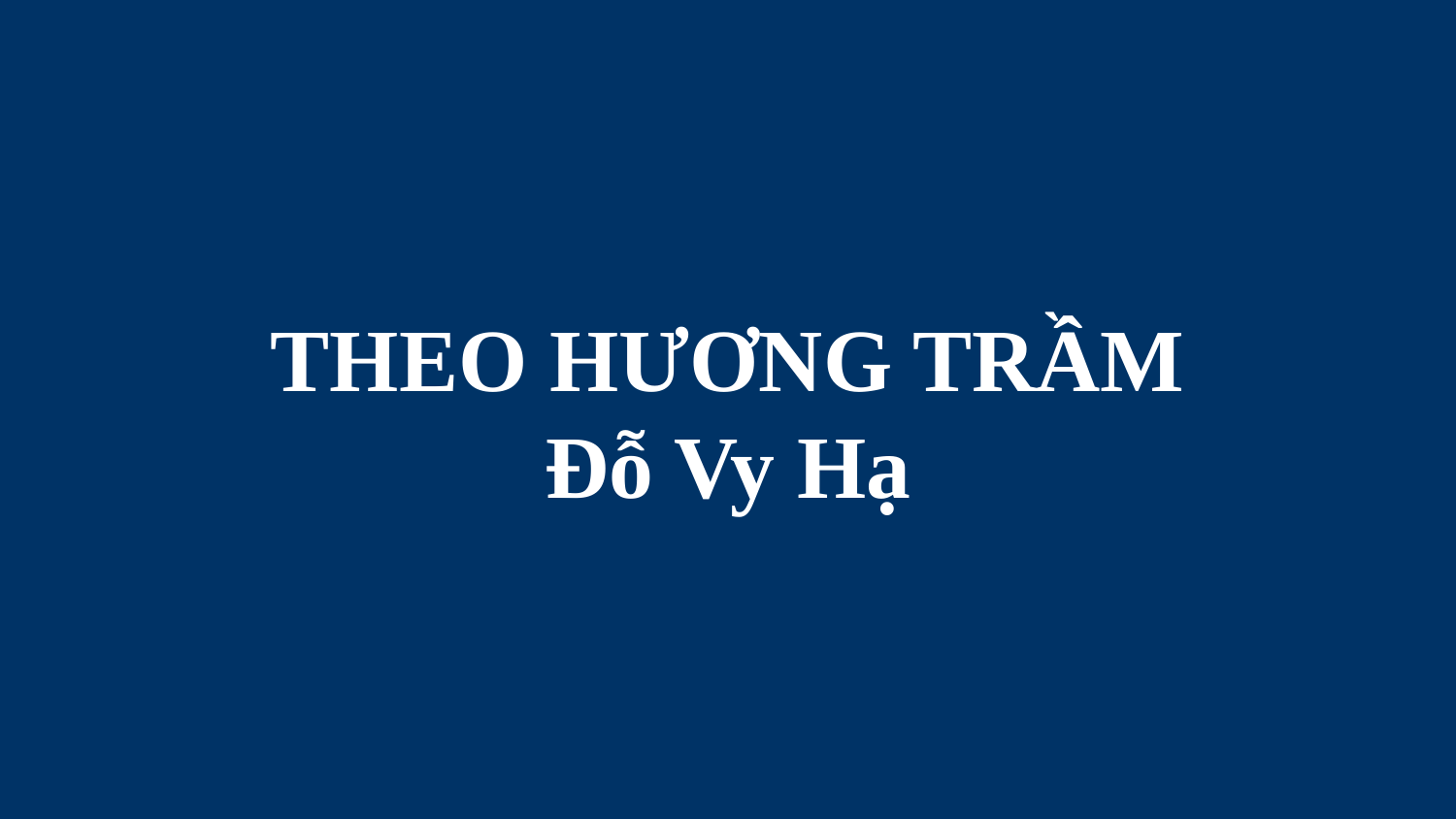

# THEO HƯƠNG TRẦM Đỗ Vy Hạ